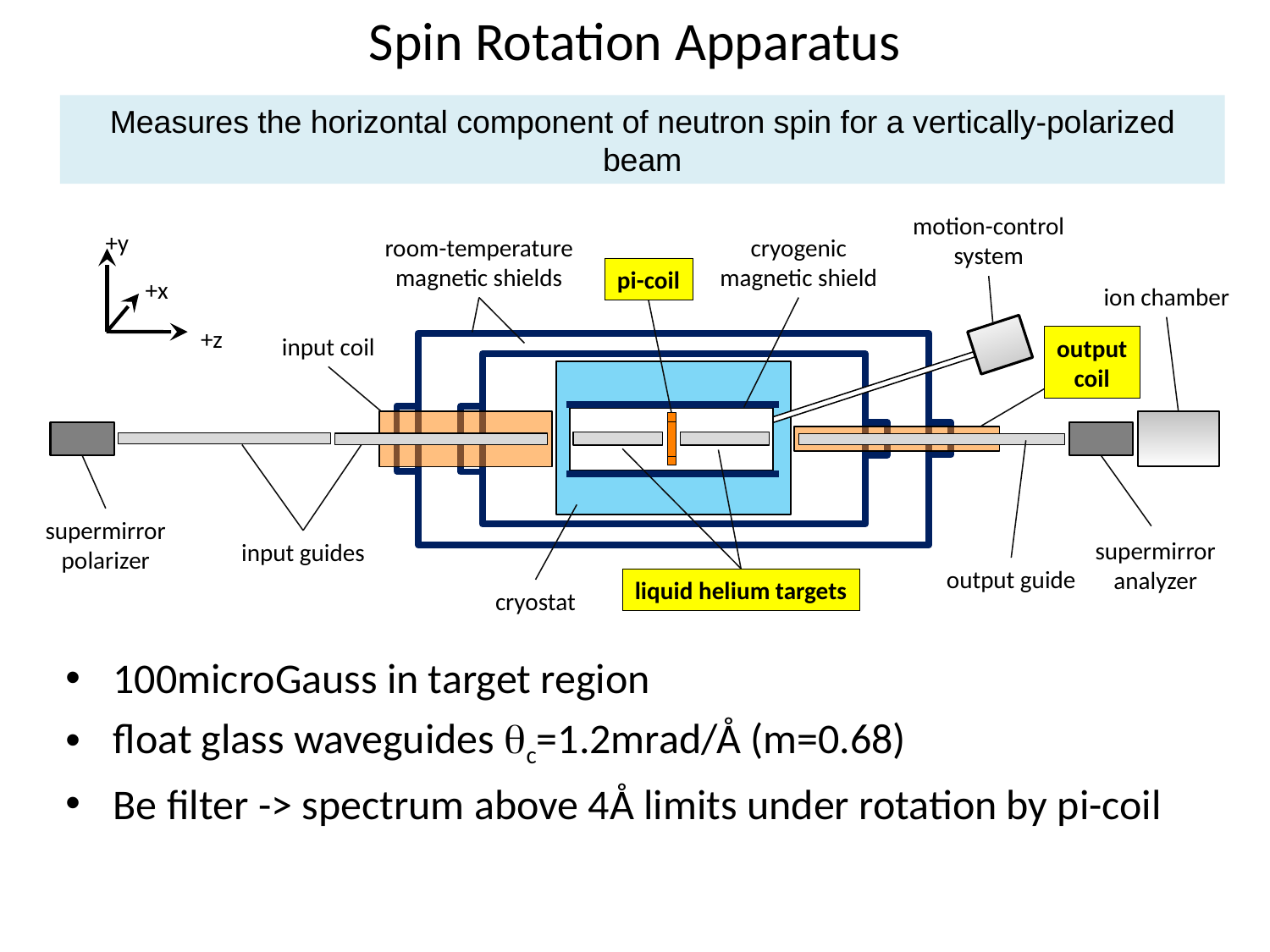

# Spin Rotation Apparatus
Measures the horizontal component of neutron spin for a vertically-polarized beam
motion-control
system
+y
+x
+z
room-temperature
magnetic shields
cryogenic
magnetic shield
pi-coil

input coil
output
coil

supermirror
polarizer
input guides
output guide
liquid helium targets
cryostat
ion chamber
supermirror
analyzer
100microGauss in target region
float glass waveguides θc=1.2mrad/Å (m=0.68)
Be filter -> spectrum above 4Å limits under rotation by pi-coil